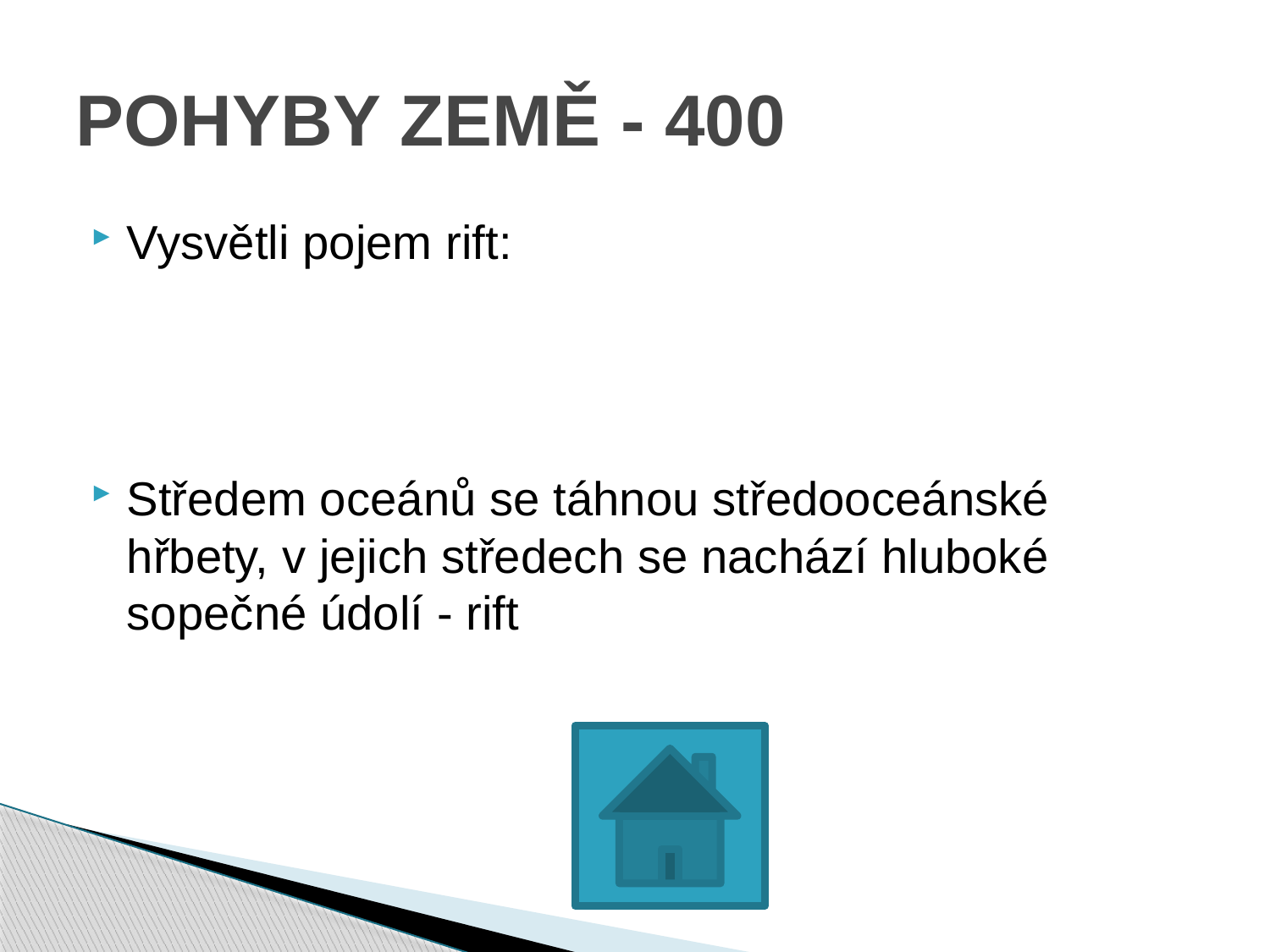

# POHYBY ZEMĚ - 400
Vysvětli pojem rift:

Středem oceánů se táhnou středooceánské hřbety, v jejich středech se nachází hluboké sopečné údolí - rift